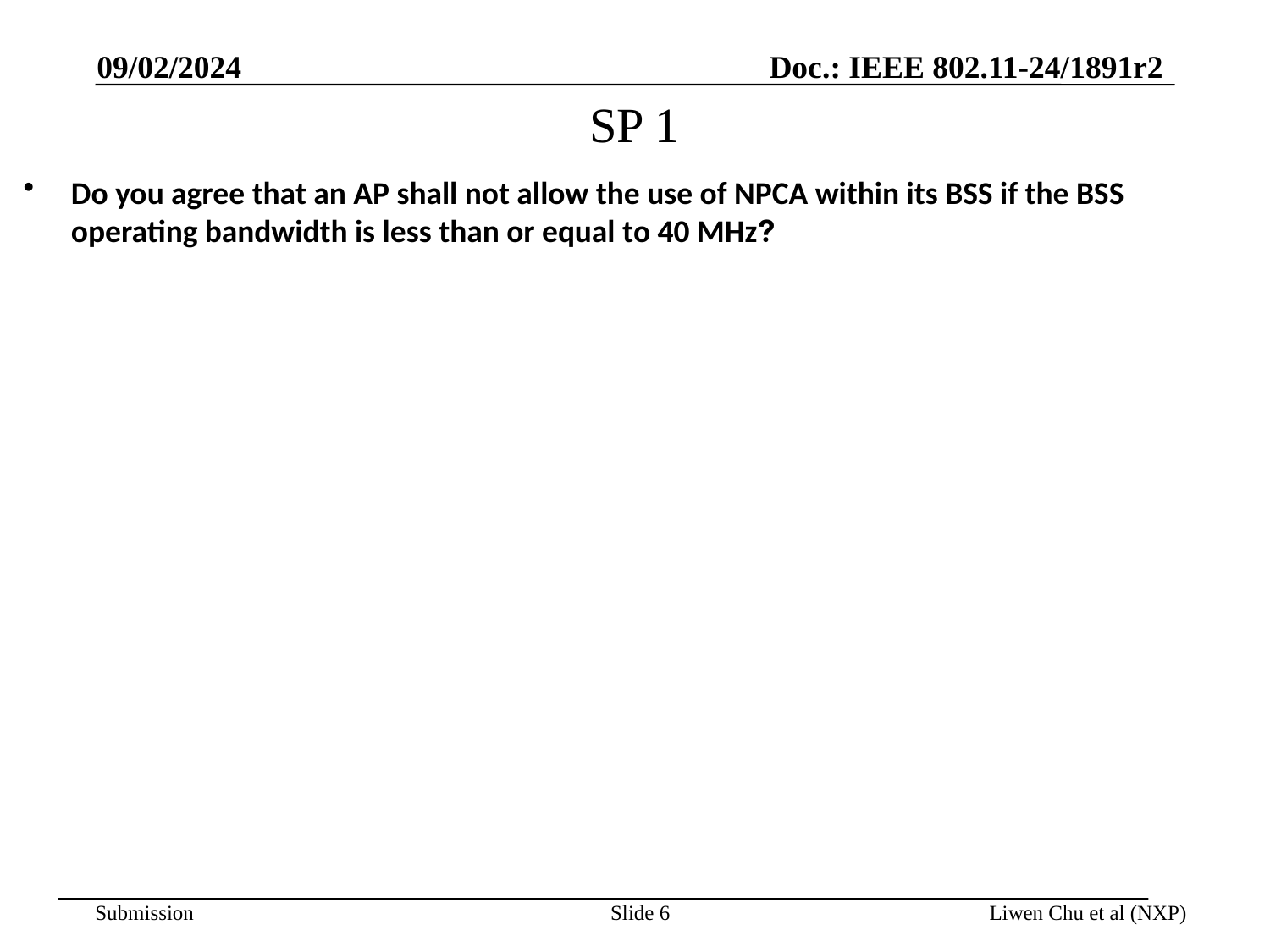

09/02/2024
# SP 1
Do you agree that an AP shall not allow the use of NPCA within its BSS if the BSS operating bandwidth is less than or equal to 40 MHz?

Slide 6
Liwen Chu et al (NXP)